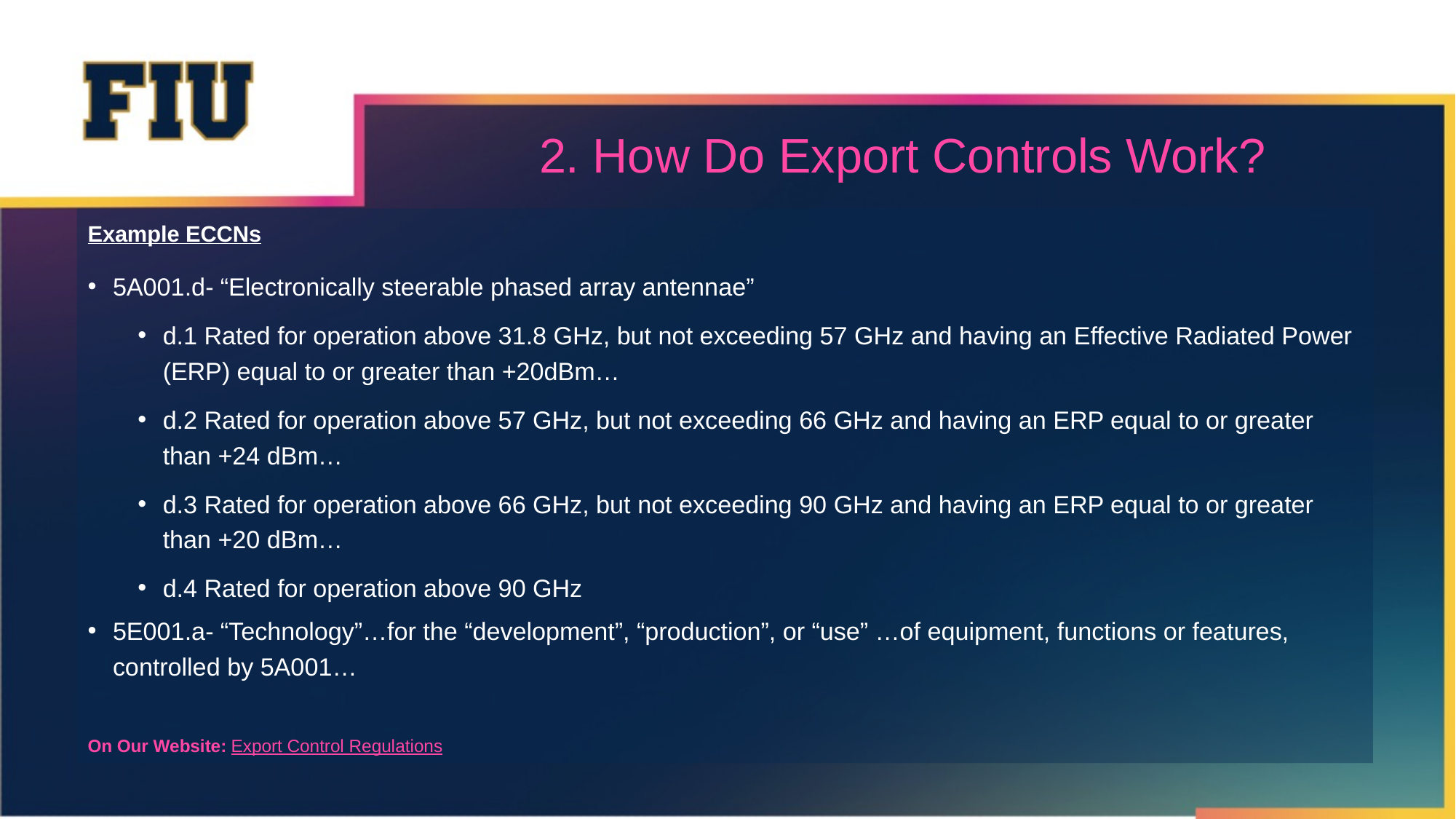

# 2. How Do Export Controls Work?
Example ECCNs
5A001.d- “Electronically steerable phased array antennae”
d.1 Rated for operation above 31.8 GHz, but not exceeding 57 GHz and having an Effective Radiated Power (ERP) equal to or greater than +20dBm…
d.2 Rated for operation above 57 GHz, but not exceeding 66 GHz and having an ERP equal to or greater than +24 dBm…
d.3 Rated for operation above 66 GHz, but not exceeding 90 GHz and having an ERP equal to or greater than +20 dBm…
d.4 Rated for operation above 90 GHz
5E001.a- “Technology”…for the “development”, “production”, or “use” …of equipment, functions or features, controlled by 5A001…

On Our Website: Export Control Regulations